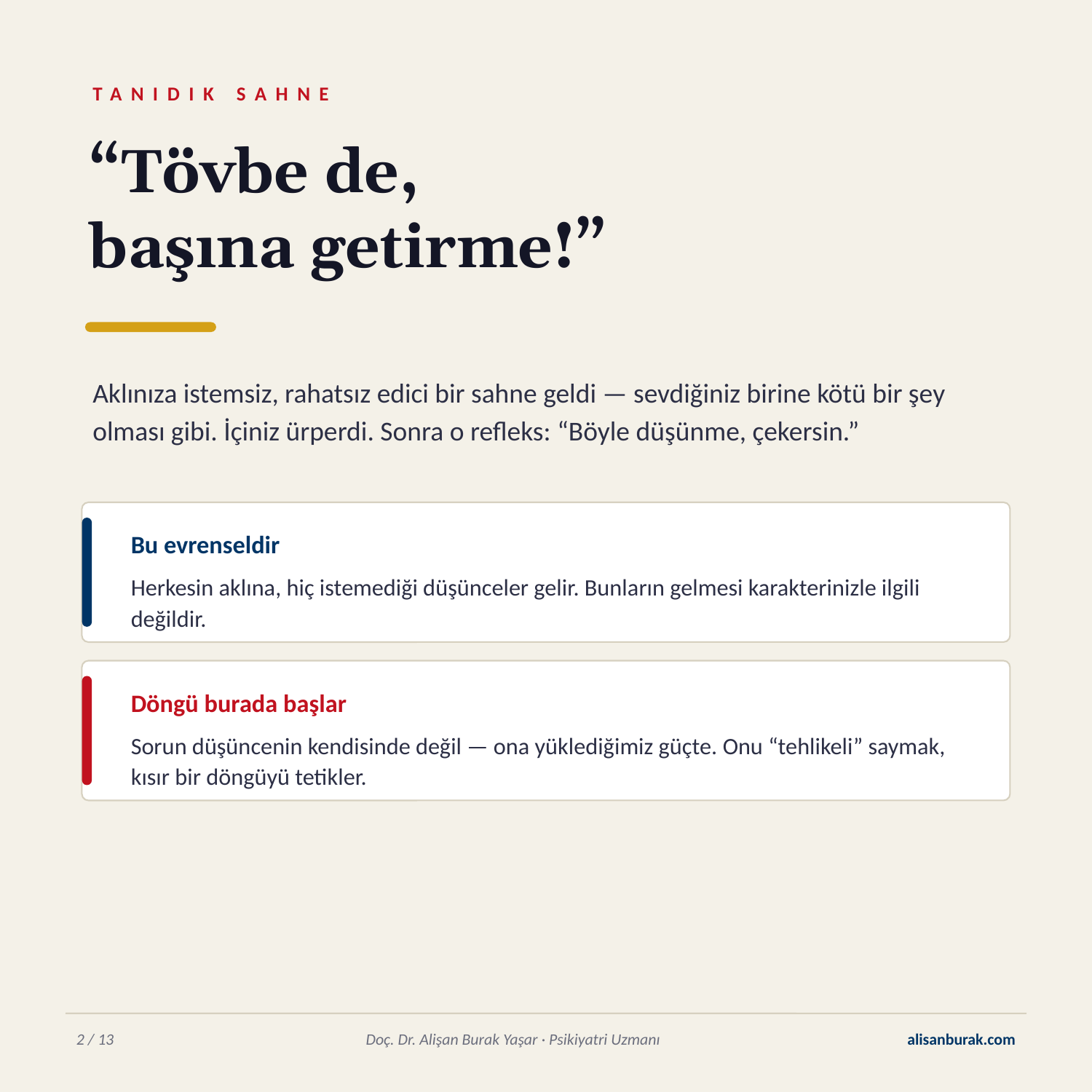

TANIDIK SAHNE
“Tövbe de,
başına getirme!”

Aklınıza istemsiz, rahatsız edici bir sahne geldi — sevdiğiniz birine kötü bir şey olması gibi. İçiniz ürperdi. Sonra o refleks: “Böyle düşünme, çekersin.”

Bu evrenseldir
Herkesin aklına, hiç istemediği düşünceler gelir. Bunların gelmesi karakterinizle ilgili değildir.

Döngü burada başlar
Sorun düşüncenin kendisinde değil — ona yüklediğimiz güçte. Onu “tehlikeli” saymak, kısır bir döngüyü tetikler.

2 / 13
Doç. Dr. Alişan Burak Yaşar · Psikiyatri Uzmanı
alisanburak.com